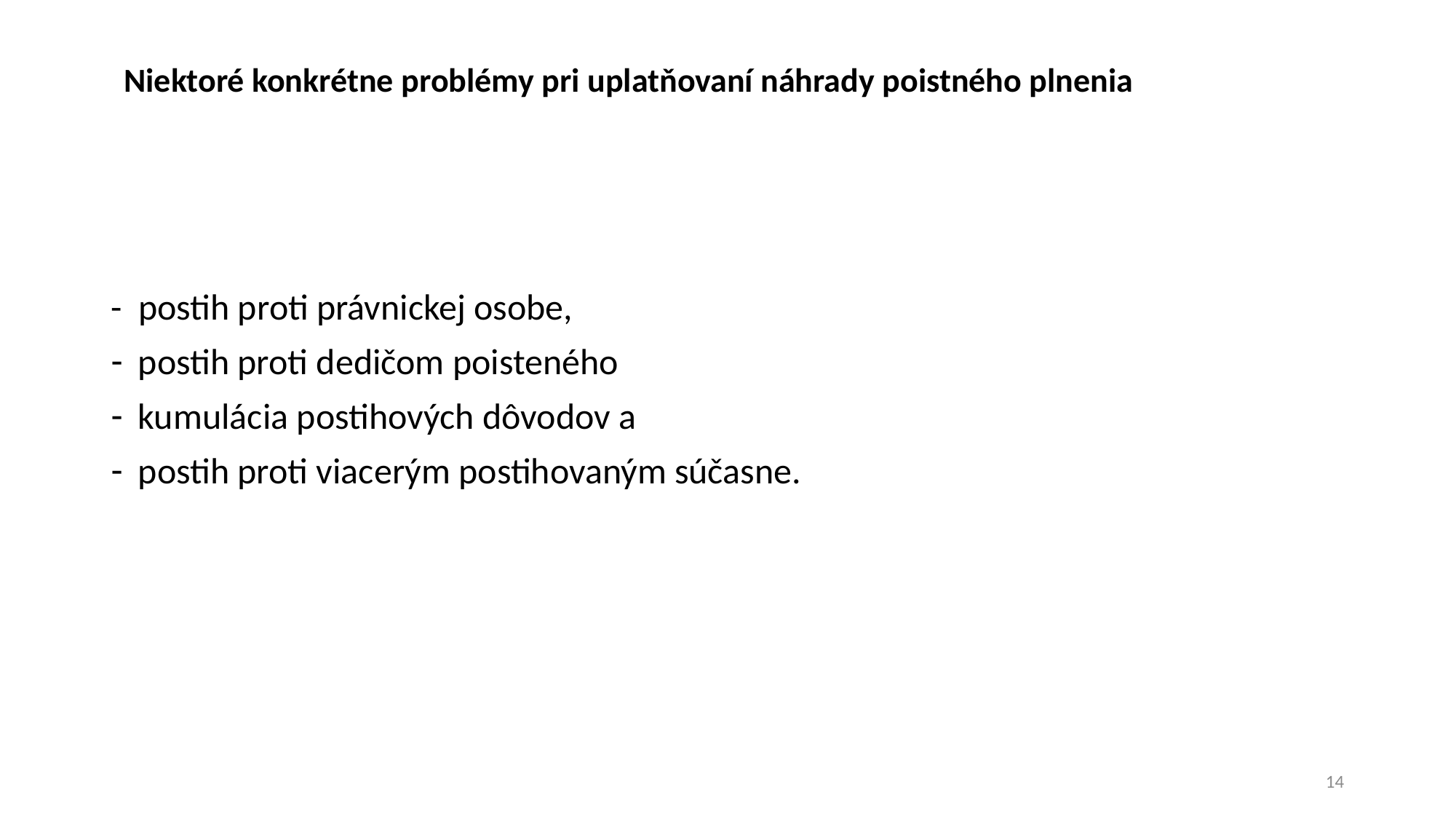

# Niektoré konkrétne problémy pri uplatňovaní náhrady poistného plnenia

-  postih proti právnickej osobe,
postih proti dedičom poisteného
kumulácia postihových dôvodov a
postih proti viacerým postihovaným súčasne.
14